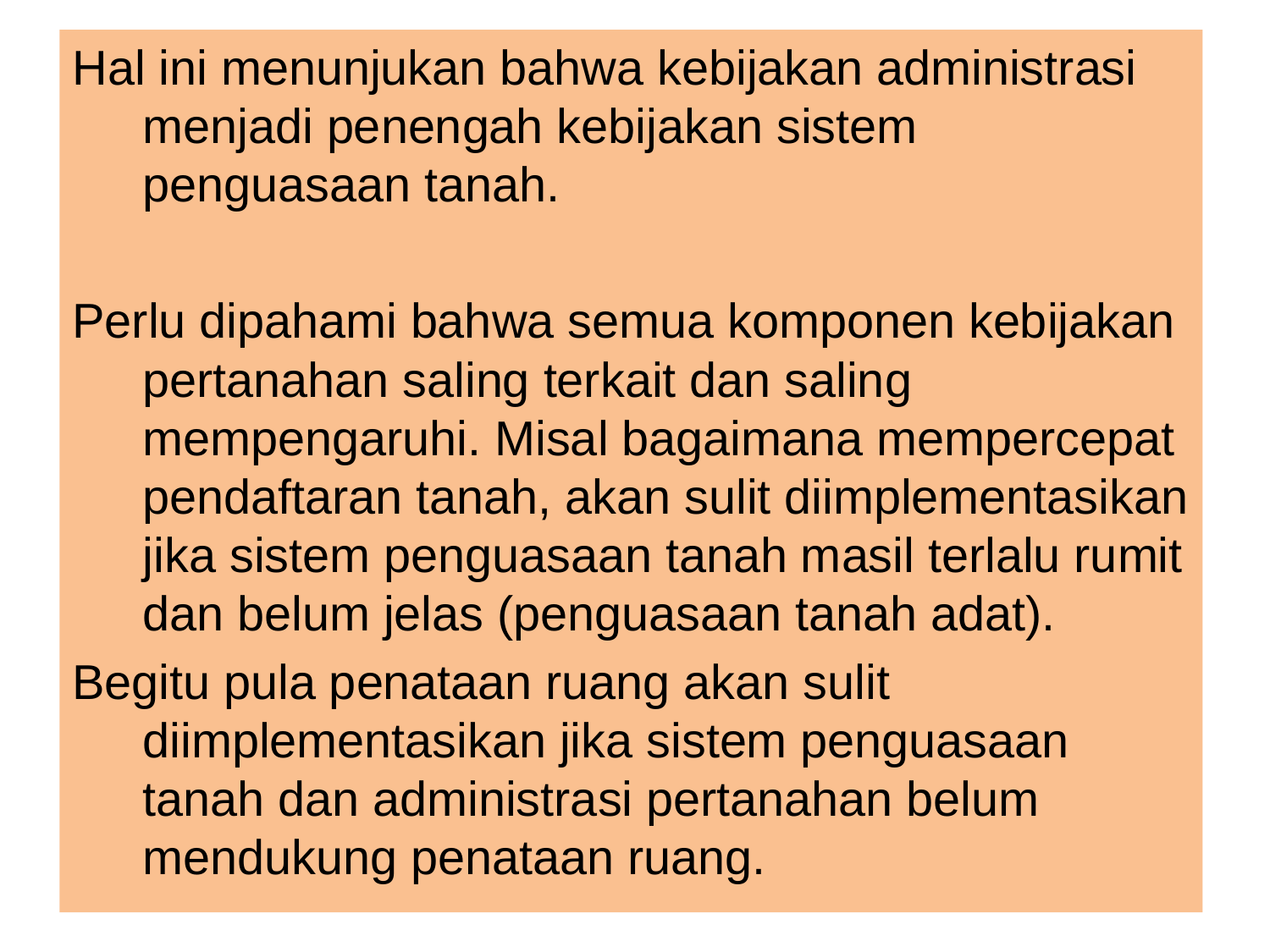

Hal ini menunjukan bahwa kebijakan administrasi menjadi penengah kebijakan sistem penguasaan tanah.

Perlu dipahami bahwa semua komponen kebijakan pertanahan saling terkait dan saling mempengaruhi. Misal bagaimana mempercepat pendaftaran tanah, akan sulit diimplementasikan jika sistem penguasaan tanah masil terlalu rumit dan belum jelas (penguasaan tanah adat).
Begitu pula penataan ruang akan sulit diimplementasikan jika sistem penguasaan tanah dan administrasi pertanahan belum mendukung penataan ruang.